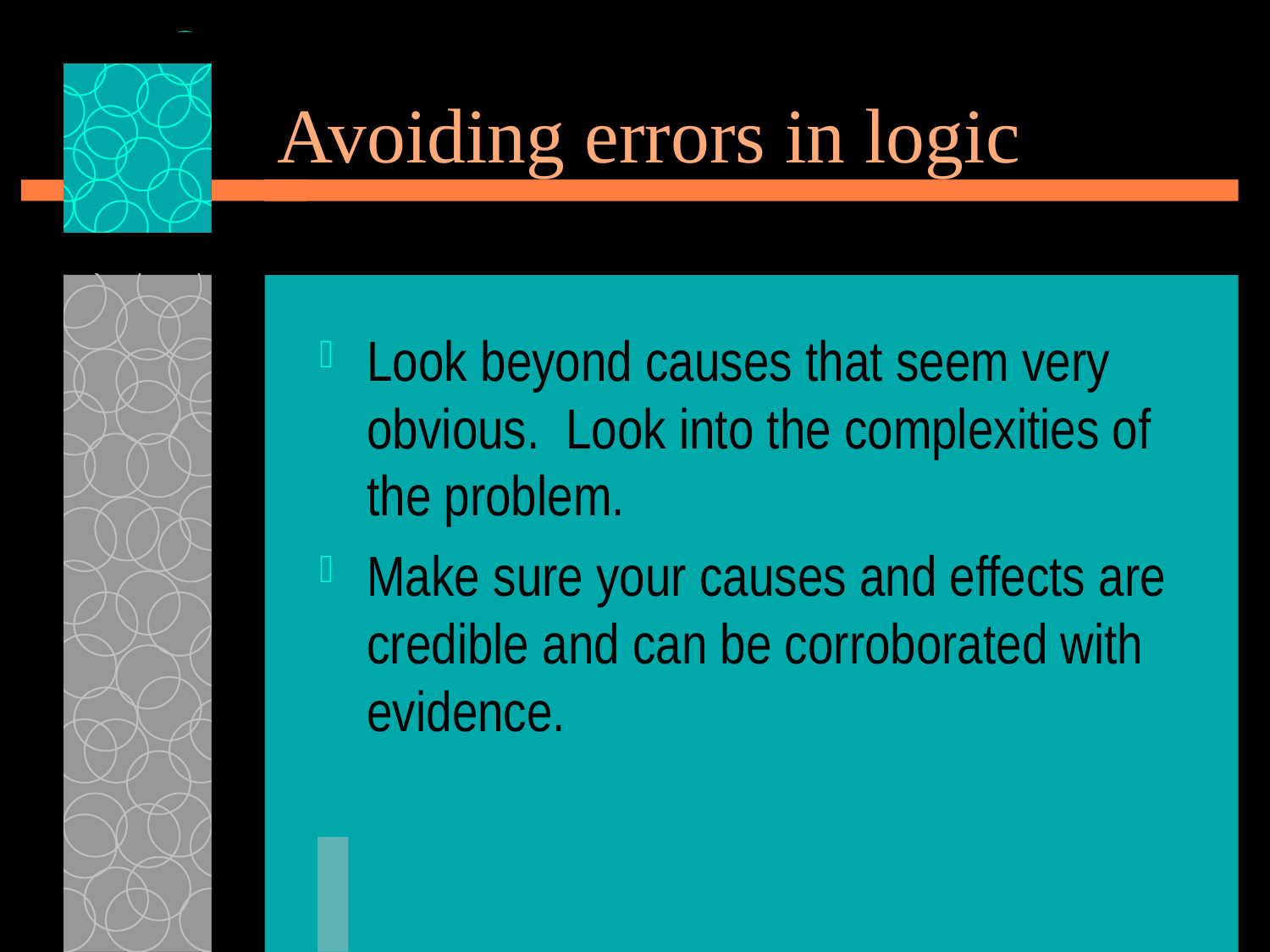

# Avoiding errors in logic

Look beyond causes that seem very obvious.  Look into the complexities of the problem.
Make sure your causes and effects are credible and can be corroborated with evidence.